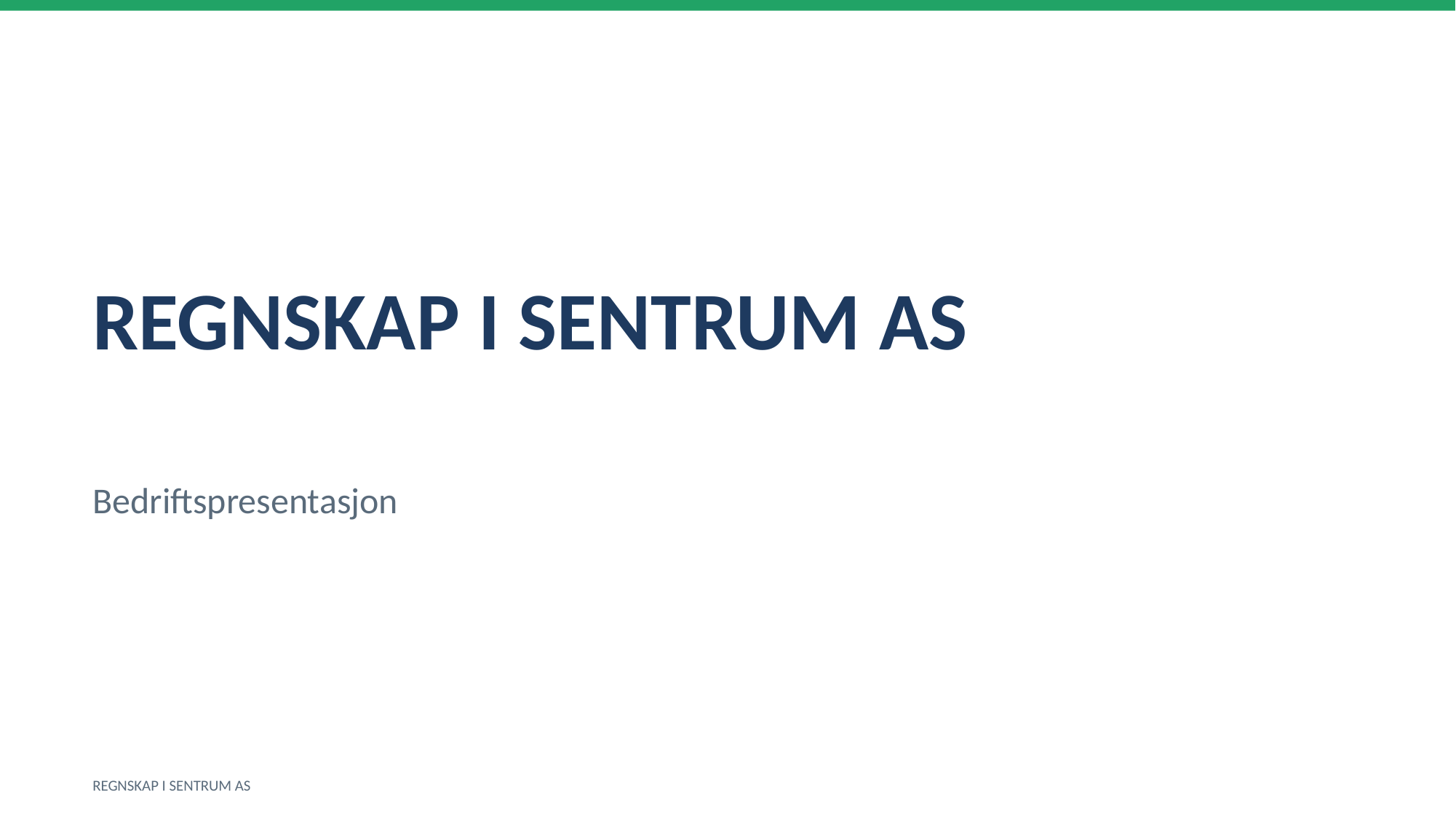

REGNSKAP I SENTRUM AS
Bedriftspresentasjon
REGNSKAP I SENTRUM AS